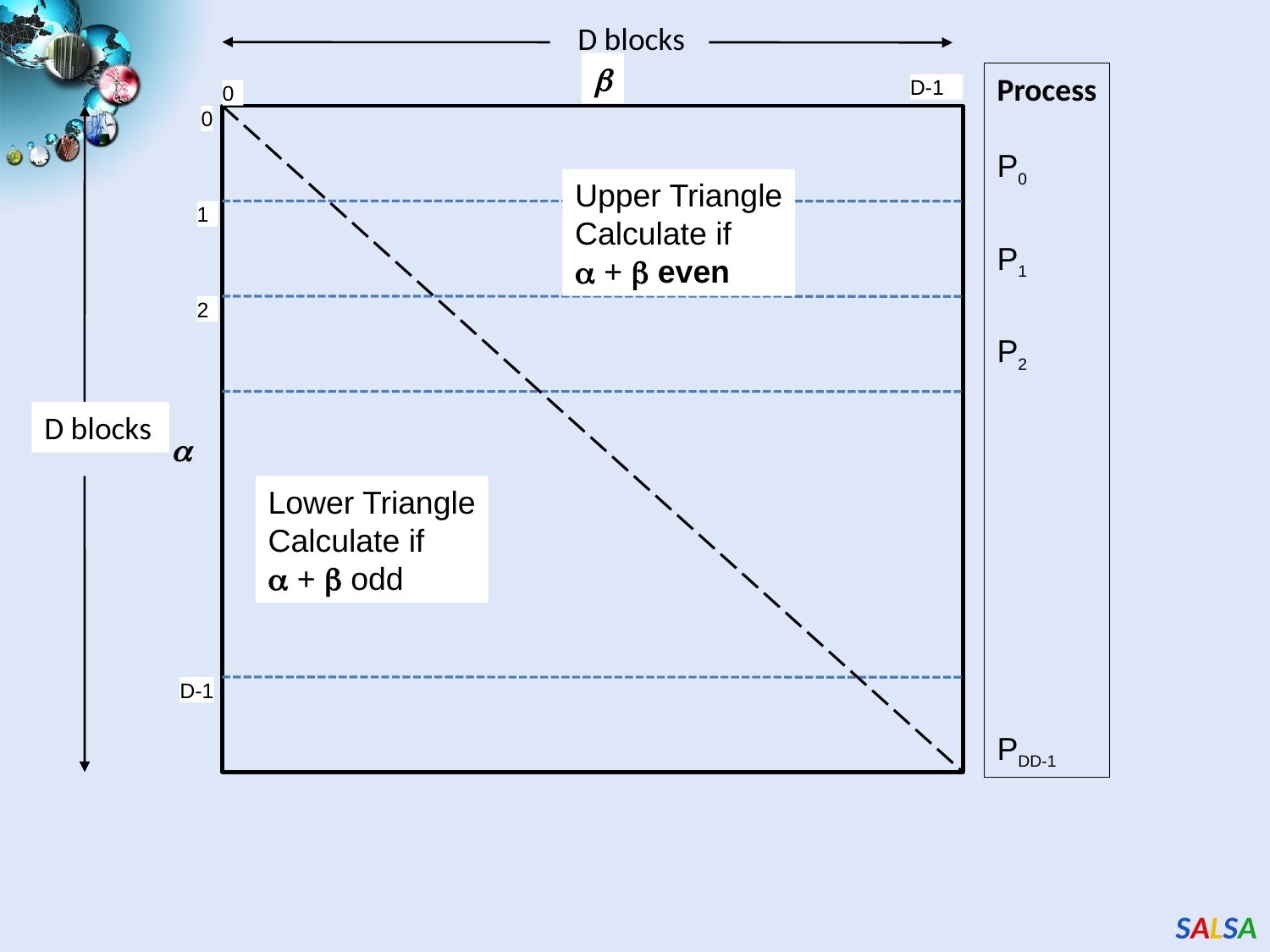

D blocks

β
Process
P0

P1

P2

PDD-1
D-1
0
0
Upper Triangle
Calculate if
α + β even
1
2
D blocks
α
Lower Triangle
Calculate if
α + β odd
D-1